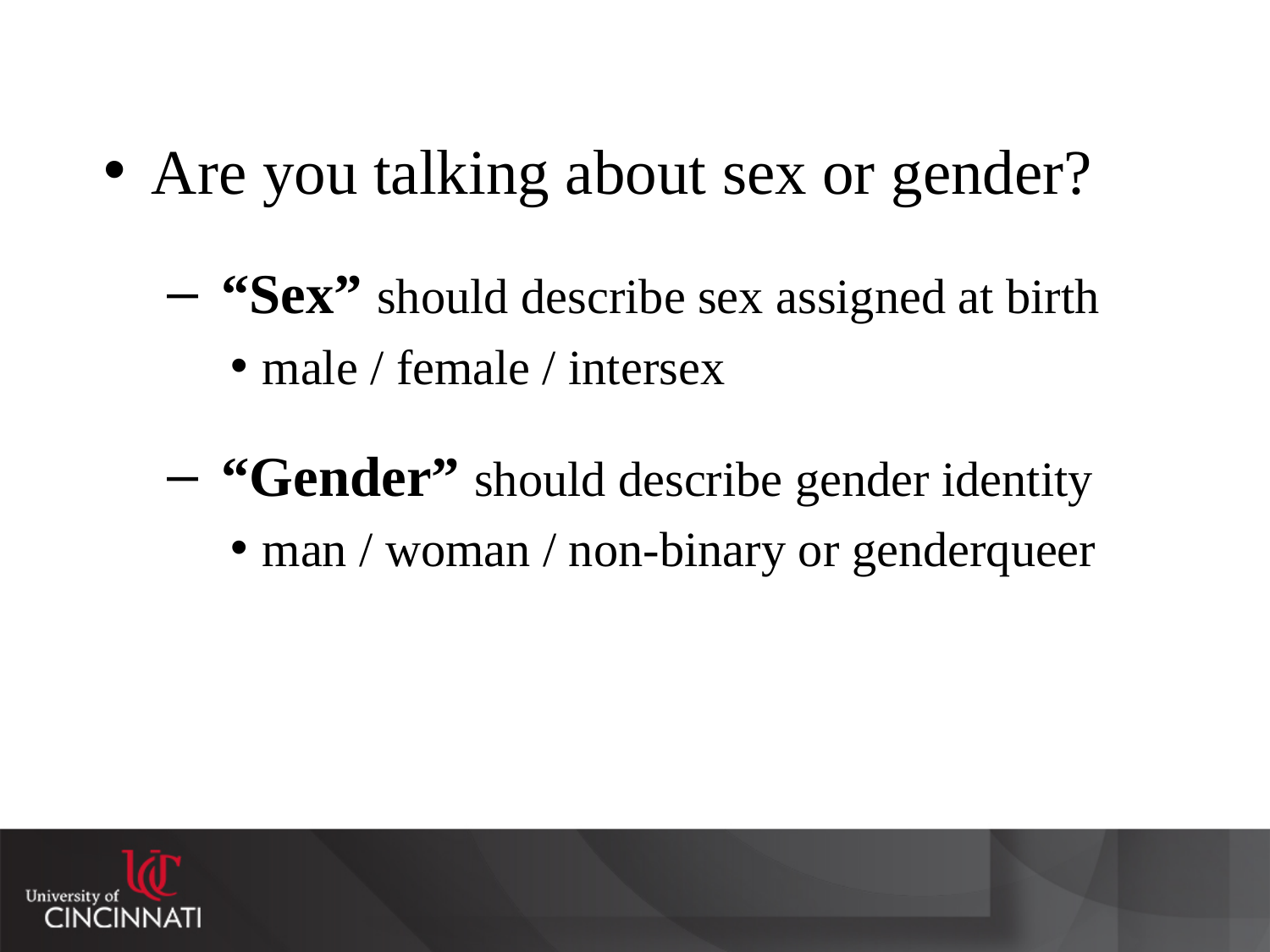

Are you talking about sex or gender?

 “Sex” should describe sex assigned at birth
male / female / intersex

 “Gender” should describe gender identity
man / woman / non-binary or genderqueer